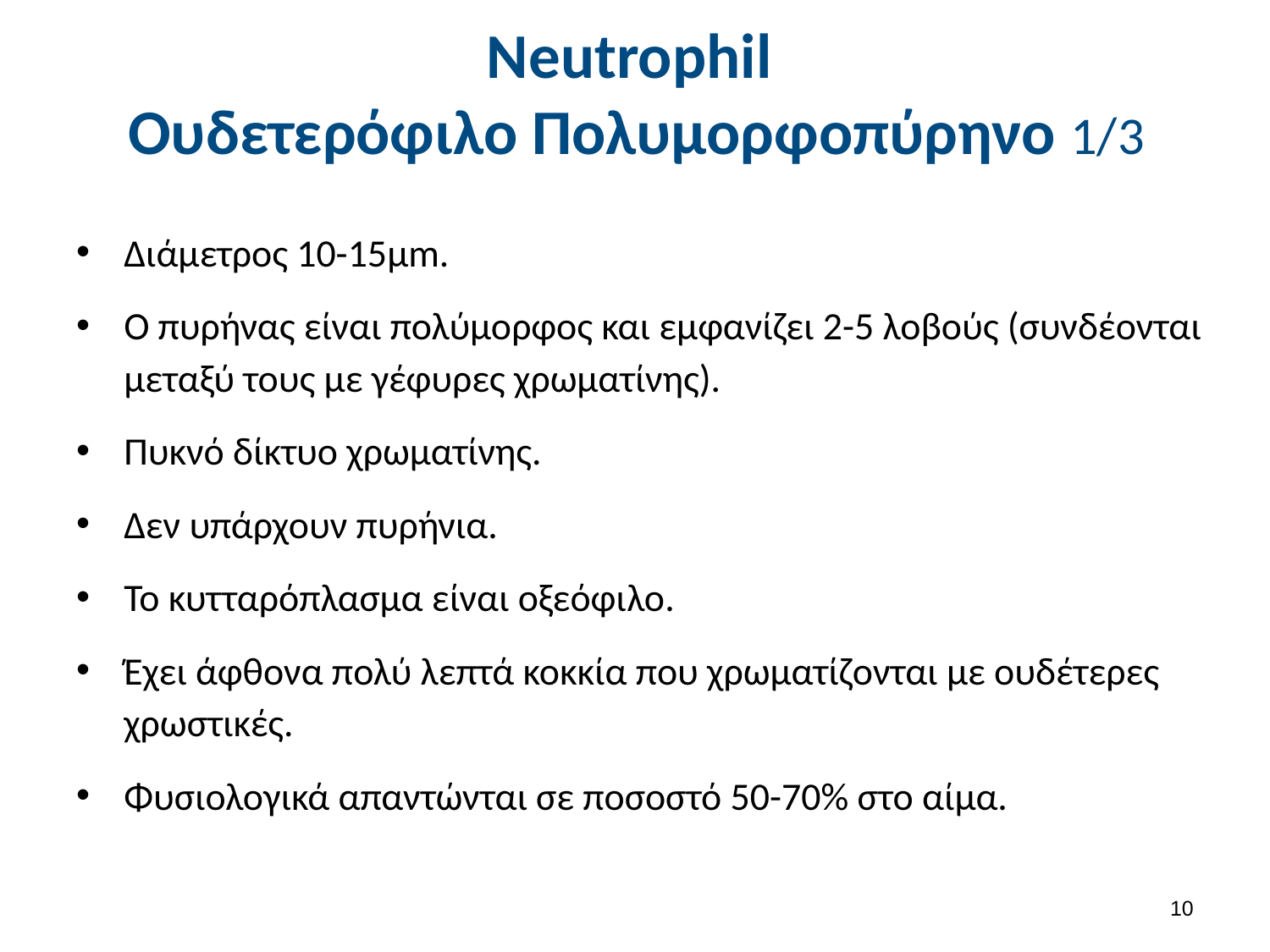

# Neutrophil Ουδετερόφιλο Πολυμορφοπύρηνο 1/3
Διάμετρος 10-15μm.
Ο πυρήνας είναι πολύμορφος και εμφανίζει 2-5 λοβούς (συνδέονται μεταξύ τους με γέφυρες χρωματίνης).
Πυκνό δίκτυο χρωματίνης.
Δεν υπάρχουν πυρήνια.
Το κυτταρόπλασμα είναι οξεόφιλο.
Έχει άφθονα πολύ λεπτά κοκκία που χρωματίζονται με ουδέτερες χρωστικές.
Φυσιολογικά απαντώνται σε ποσοστό 50-70% στο αίμα.
10